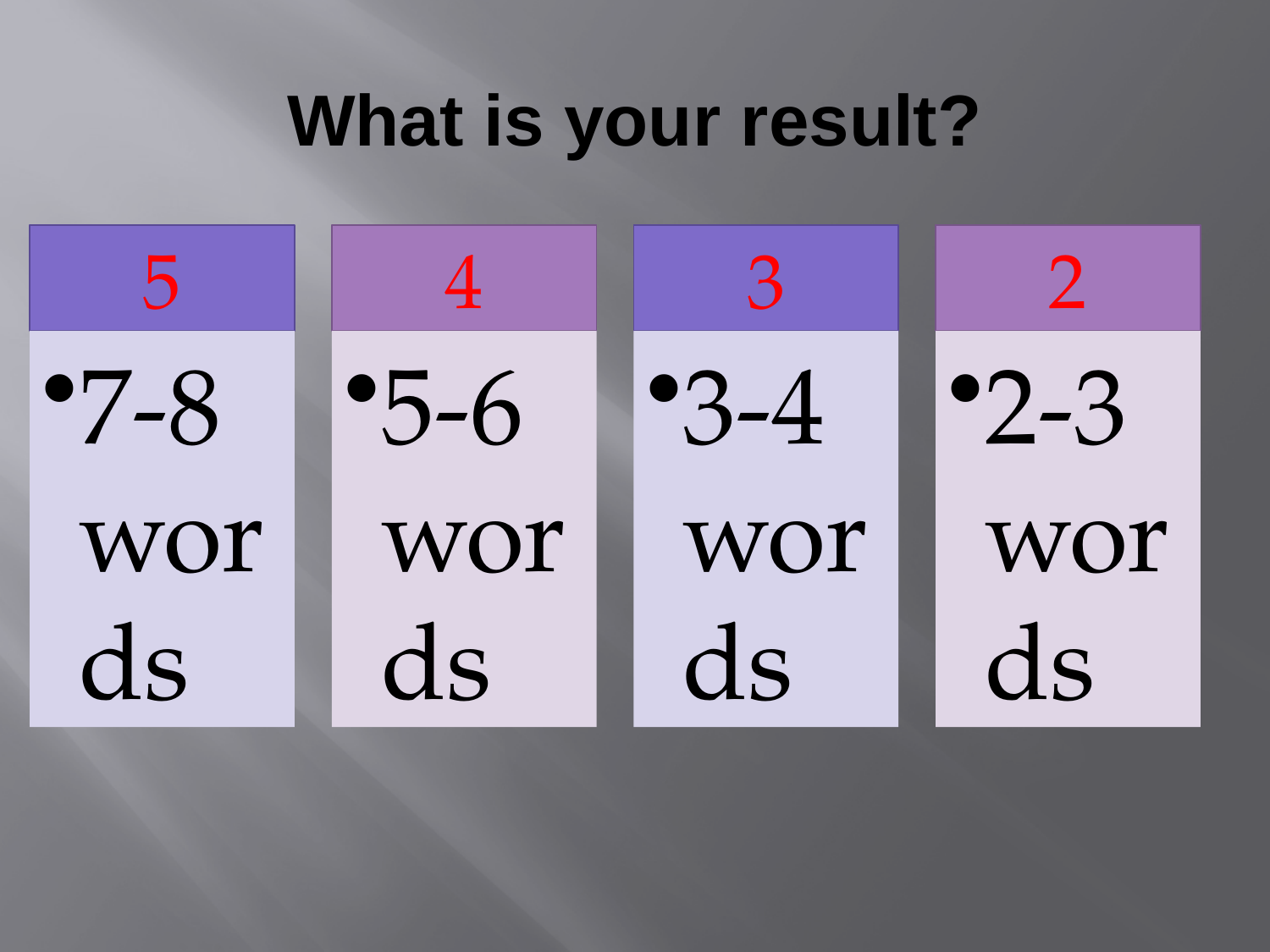

5
4
2
3
# What is your result?